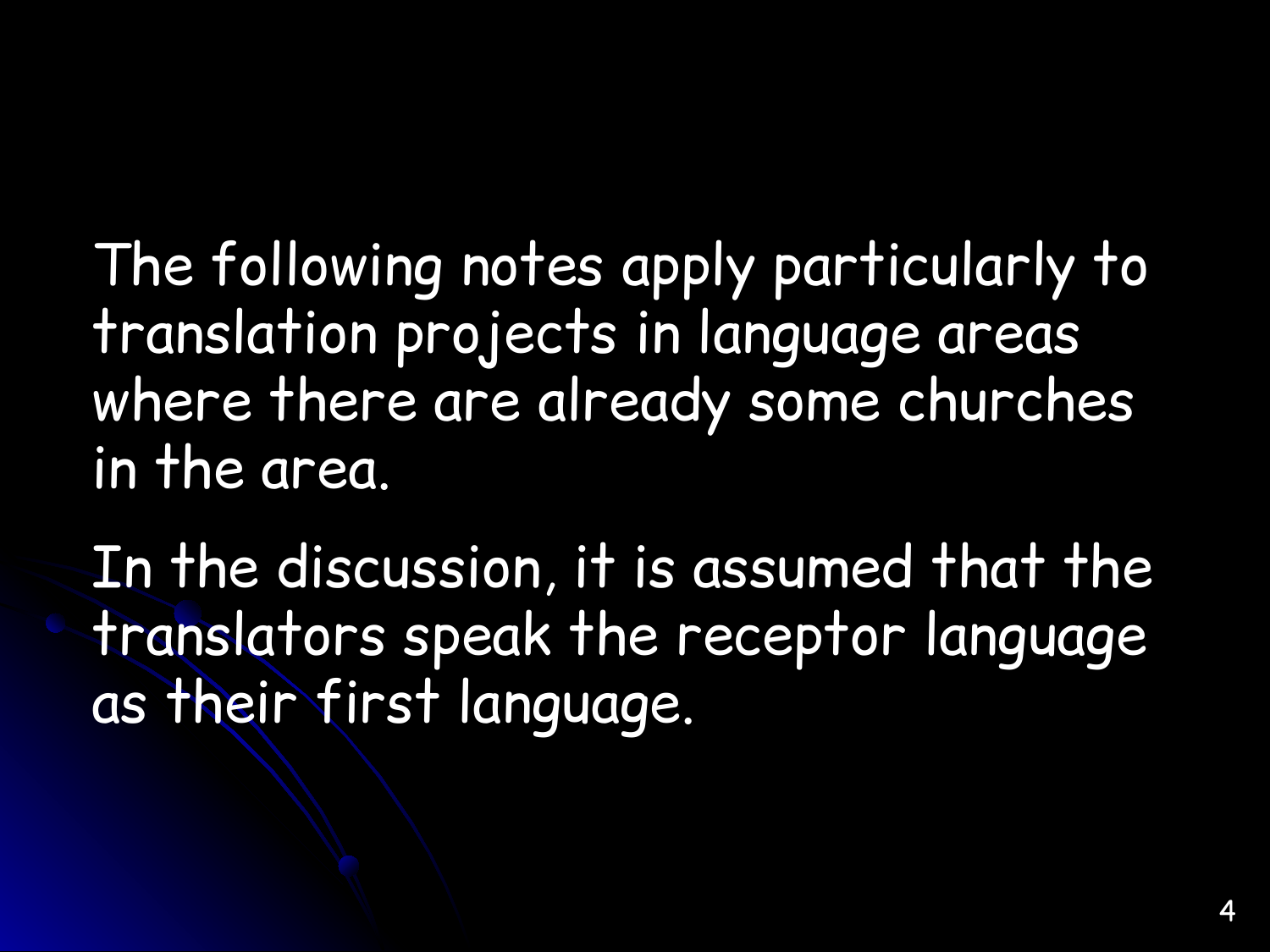

The following notes apply particularly to translation projects in language areas where there are already some churches in the area.
In the discussion, it is assumed that the translators speak the receptor language as their first language.
4